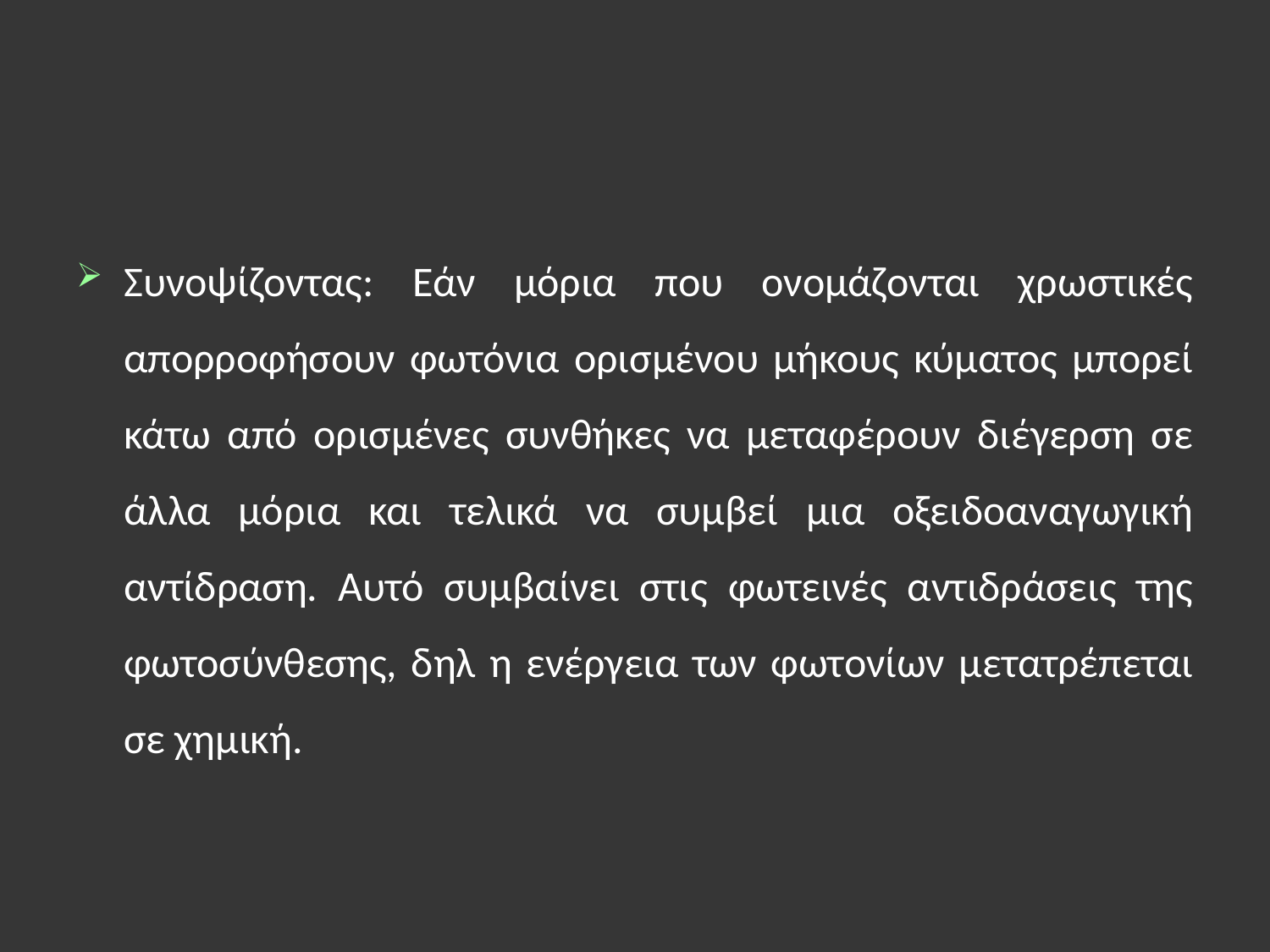

Συνοψίζοντας: Εάν μόρια που ονομάζονται χρωστικές απορροφήσουν φωτόνια ορισμένου μήκους κύματος μπορεί κάτω από ορισμένες συνθήκες να μεταφέρουν διέγερση σε άλλα μόρια και τελικά να συμβεί μια οξειδοαναγωγική αντίδραση. Αυτό συμβαίνει στις φωτεινές αντιδράσεις της φωτοσύνθεσης, δηλ η ενέργεια των φωτονίων μετατρέπεται σε χημική.